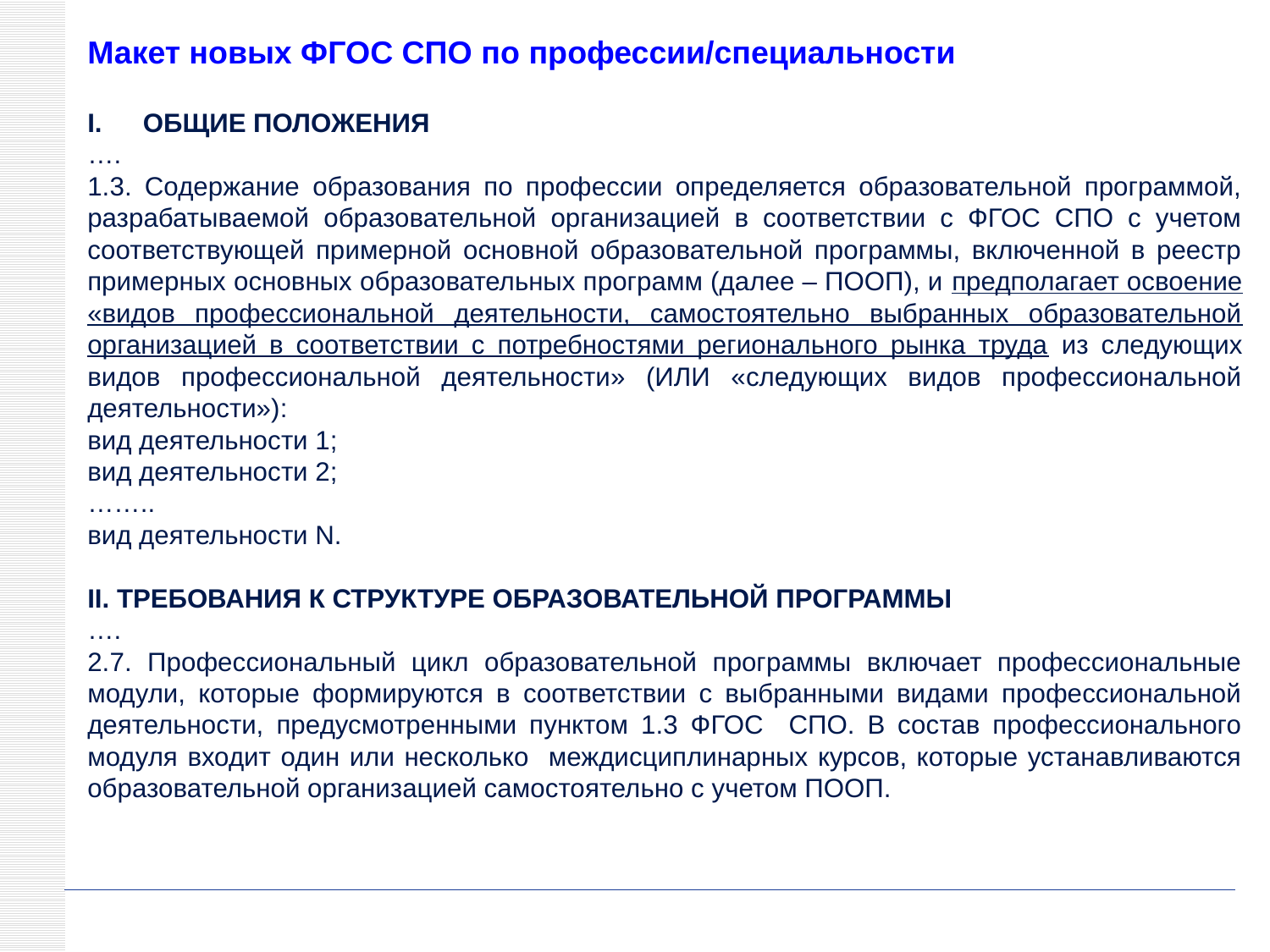

Макет новых ФГОС СПО по профессии/специальности
ОБЩИЕ ПОЛОЖЕНИЯ
….
1.3. Содержание образования по профессии определяется образовательной программой, разрабатываемой образовательной организацией в соответствии с ФГОС СПО с учетом соответствующей примерной основной образовательной программы, включенной в реестр примерных основных образовательных программ (далее – ПООП), и предполагает освоение «видов профессиональной деятельности, самостоятельно выбранных образовательной организацией в соответствии с потребностями регионального рынка труда из следующих видов профессиональной деятельности» (ИЛИ «следующих видов профессиональной деятельности»):
вид деятельности 1;
вид деятельности 2;
……..
вид деятельности N.

II. ТРЕБОВАНИЯ К СТРУКТУРЕ ОБРАЗОВАТЕЛЬНОЙ ПРОГРАММЫ
….
2.7. Профессиональный цикл образовательной программы включает профессиональные модули, которые формируются в соответствии с выбранными видами профессиональной деятельности, предусмотренными пунктом 1.3 ФГОС  СПО. В состав профессионального модуля входит один или несколько  междисциплинарных курсов, которые устанавливаются образовательной организацией самостоятельно с учетом ПООП.